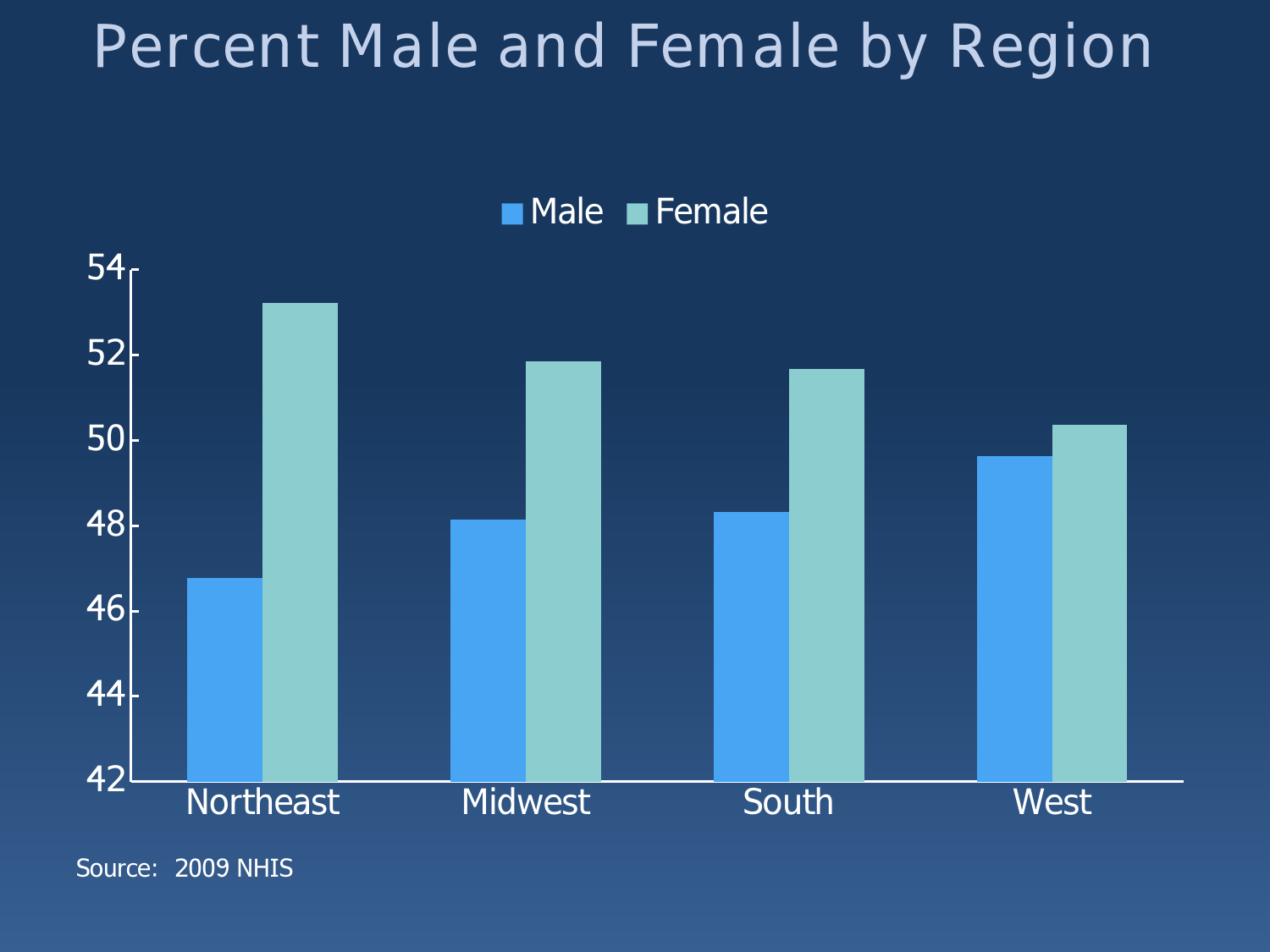

# Percent Male and Female by Region

### Chart

| Category | Male | Female |
|---|---|---|
| Northeast | 46.78 | 53.22000000000001 |
| Midwest | 48.15 | 51.849999999999994 |
| South | 48.33 | 51.67 |
| West | 49.64 | 50.36 |
Source:  2009 NHIS